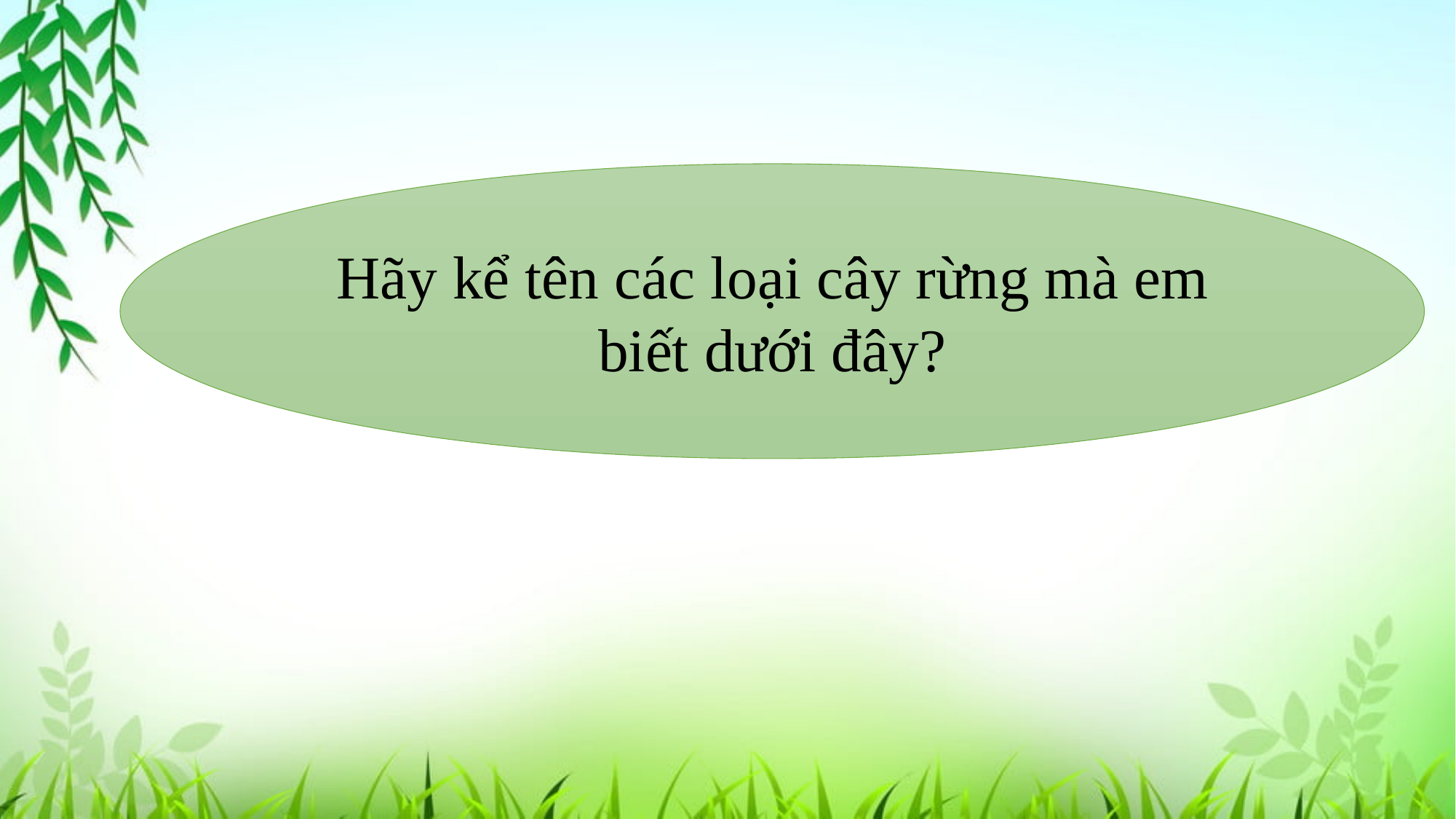

Hãy kể tên các loại cây rừng mà em biết dưới đây?